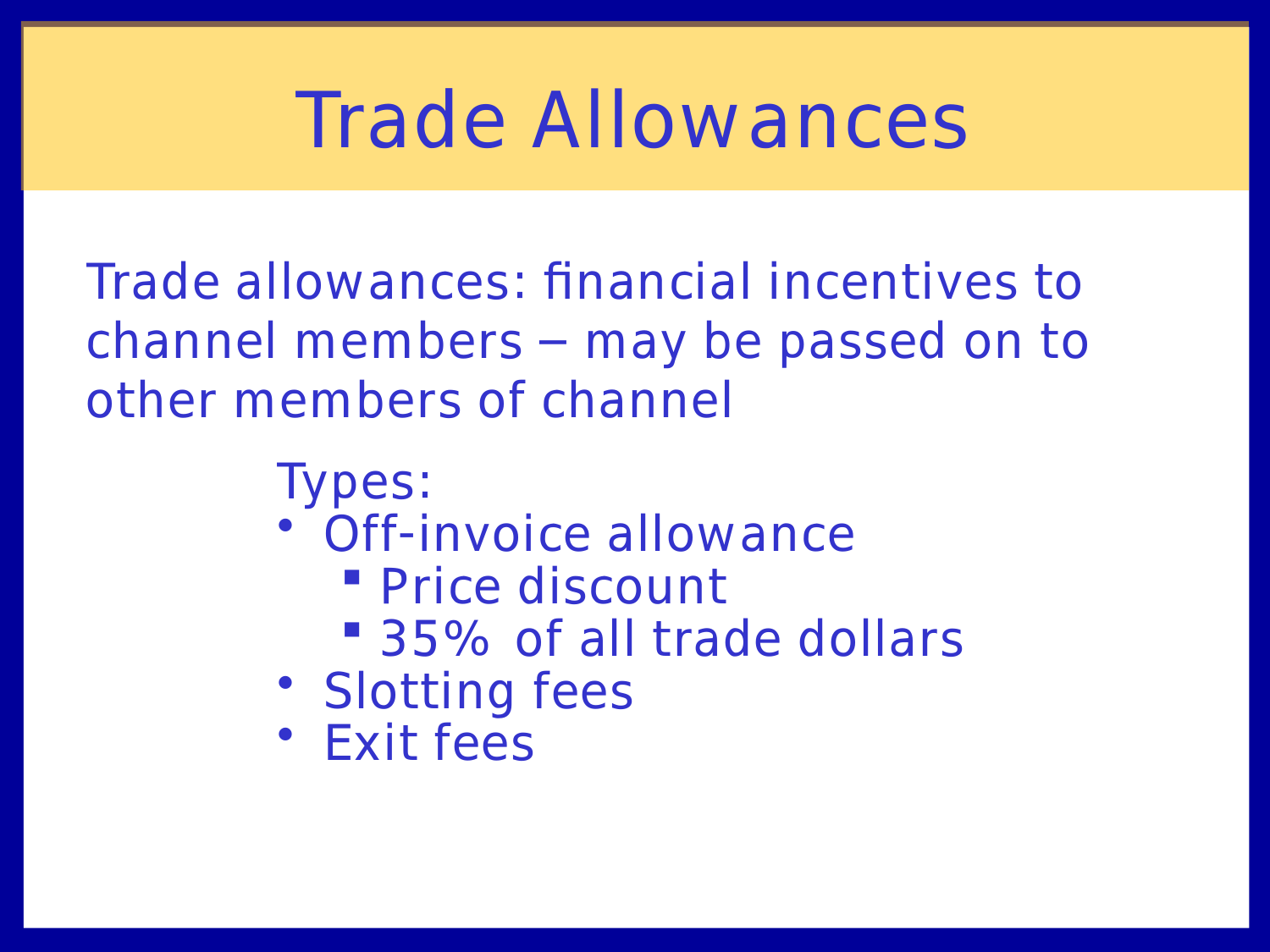

# Trade Allowances
Trade allowances: financial incentives to channel members – may be passed on to other members of channel
Types:
Off-invoice allowance
Price discount
35% of all trade dollars
Slotting fees
Exit fees